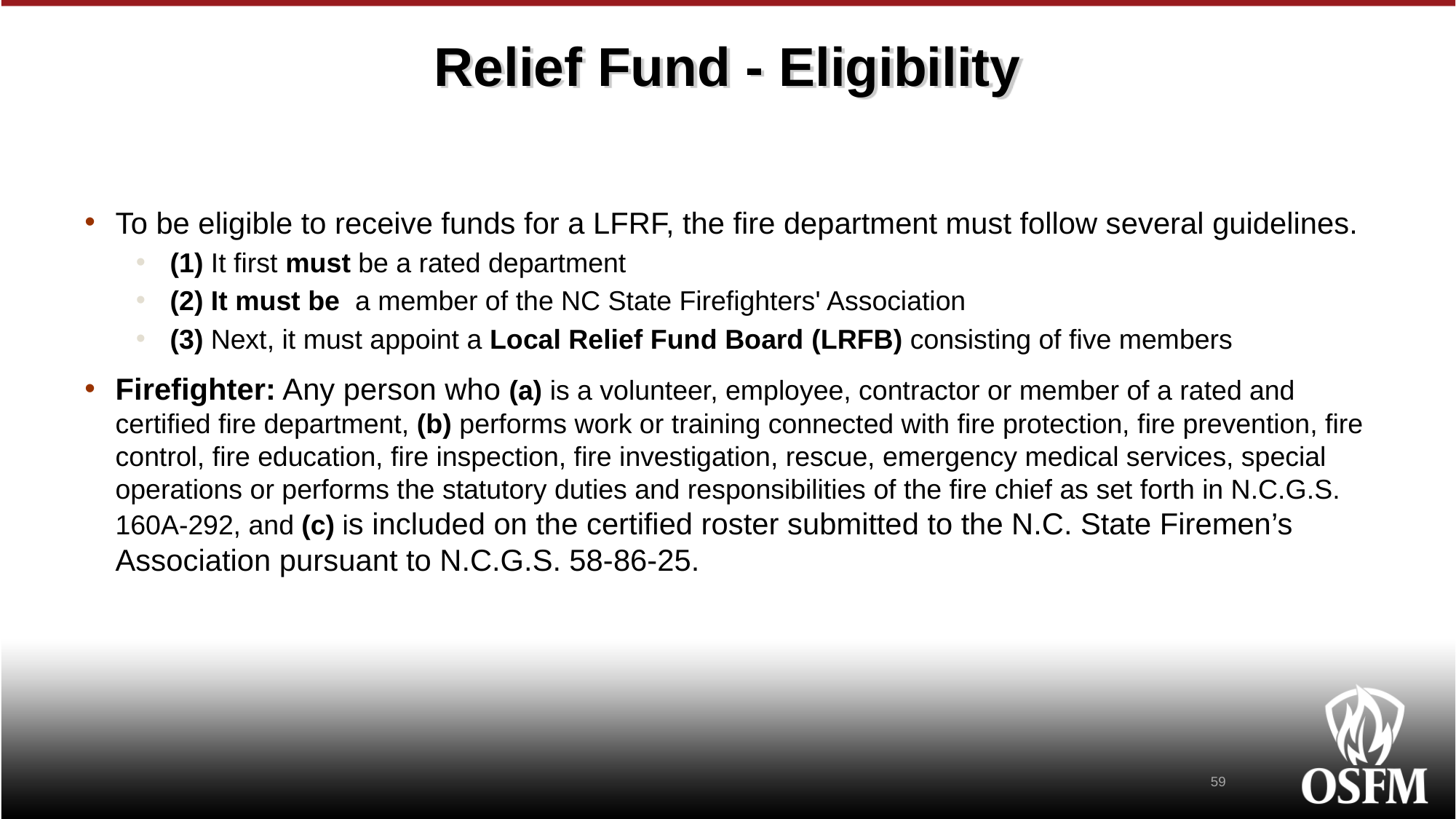

# Relief Fund - Eligibility
To be eligible to receive funds for a LFRF, the fire department must follow several guidelines.
(1) It first must be a rated department
(2) It must be  a member of the NC State Firefighters' Association
(3) Next, it must appoint a Local Relief Fund Board (LRFB) consisting of five members
Firefighter: Any person who (a) is a volunteer, employee, contractor or member of a rated and certified fire department, (b) performs work or training connected with fire protection, fire prevention, fire control, fire education, fire inspection, fire investigation, rescue, emergency medical services, special operations or performs the statutory duties and responsibilities of the fire chief as set forth in N.C.G.S. 160A-292, and (c) is included on the certified roster submitted to the N.C. State Firemen’s Association pursuant to N.C.G.S. 58-86-25.

59